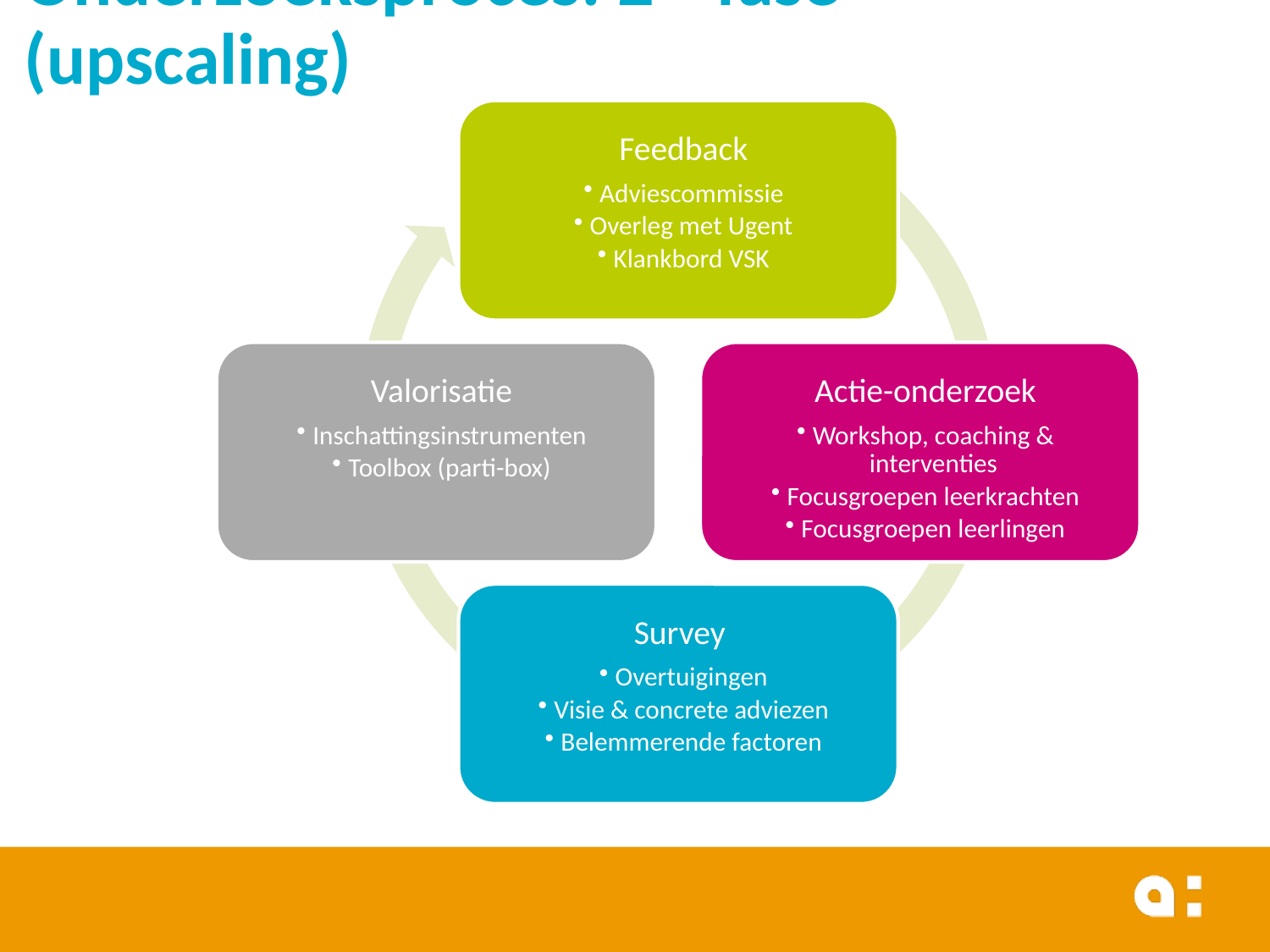

# Onderzoeksproces: 2de fase (upscaling)
Feedback
Adviescommissie
Overleg met Ugent
Klankbord VSK
Actie-onderzoek
Workshop, coaching & interventies
Focusgroepen leerkrachten
Focusgroepen leerlingen
Survey
Overtuigingen
Visie & concrete adviezen
Belemmerende factoren
Valorisatie
Inschattingsinstrumenten
Toolbox (parti-box)